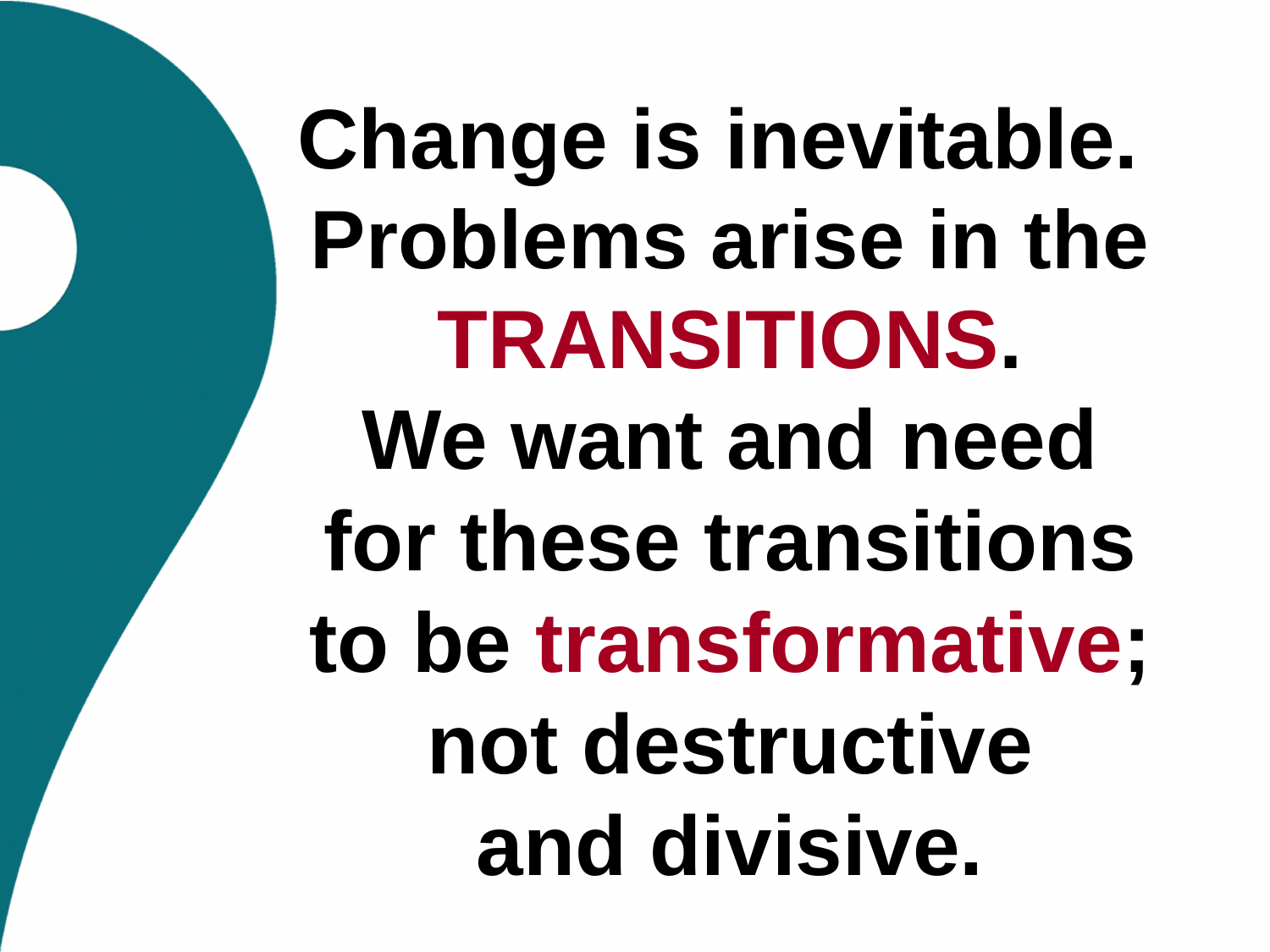

# Change is inevitable. Problems arise in the TRANSITIONS. We want and need for these transitions to be transformative; not destructive and divisive.